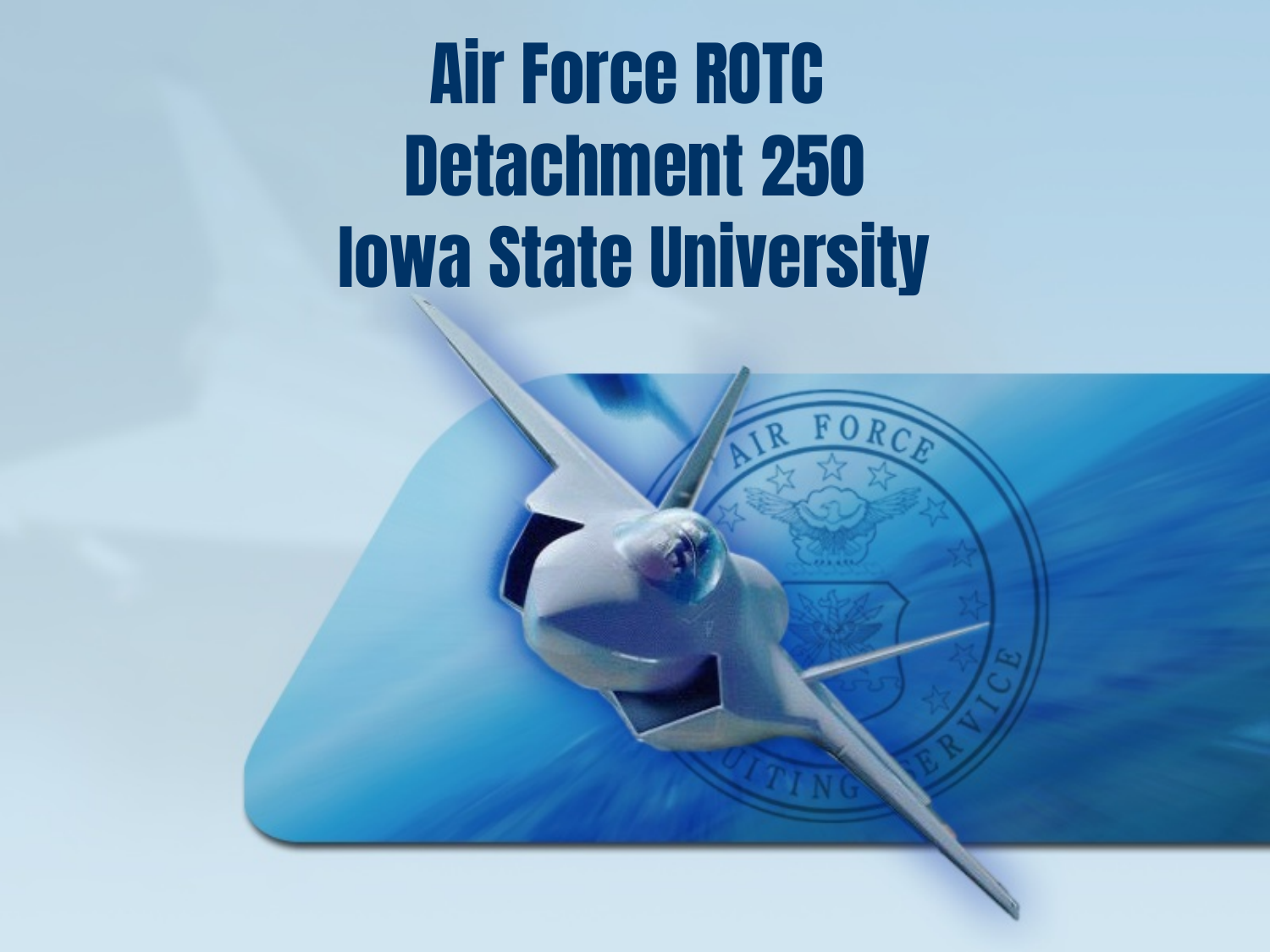

# Air Force ROTC Detachment 250 Iowa State University